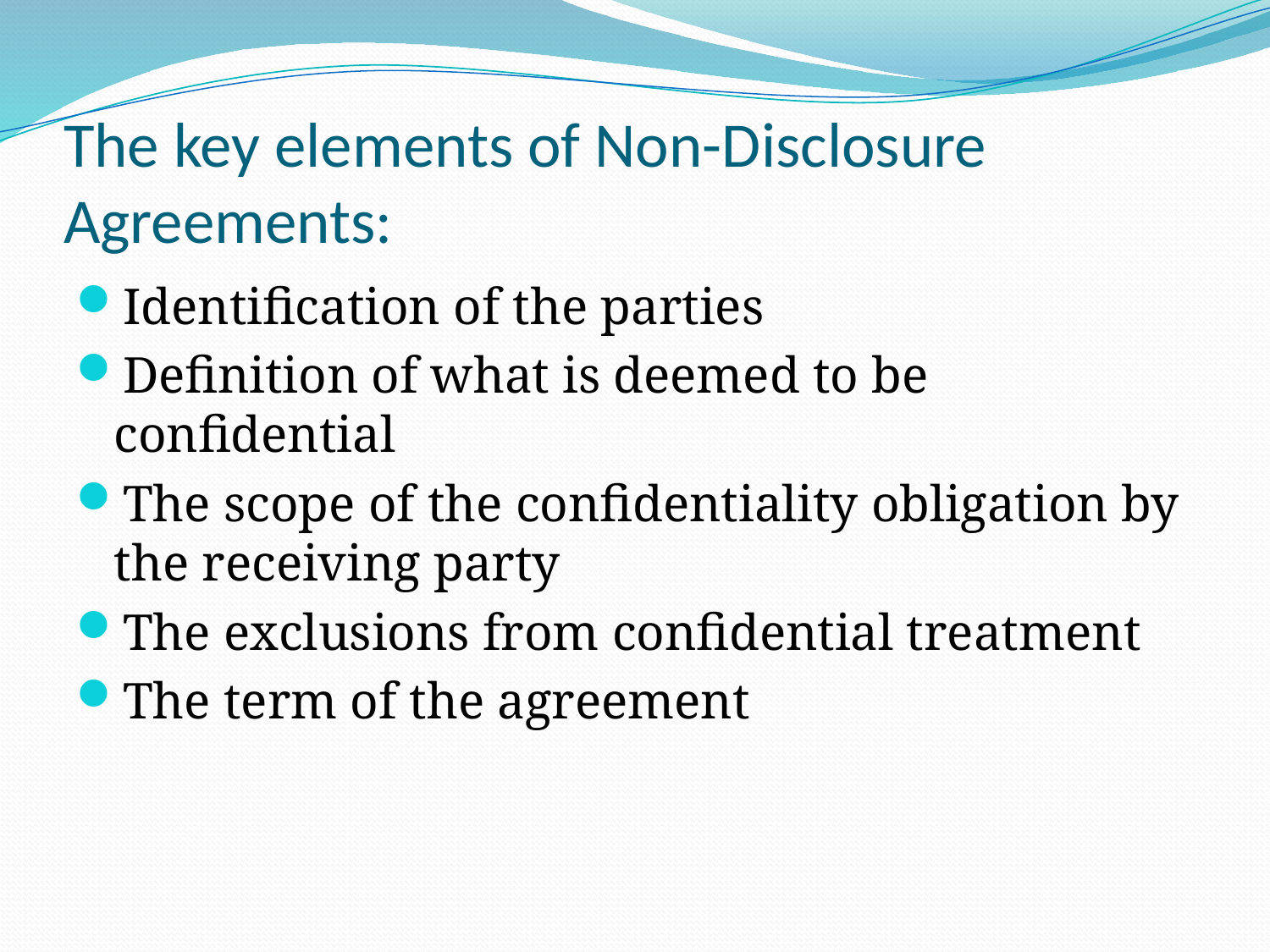

# The key elements of Non-Disclosure Agreements:
Identification of the parties
Definition of what is deemed to be confidential
The scope of the confidentiality obligation by the receiving party
The exclusions from confidential treatment
The term of the agreement